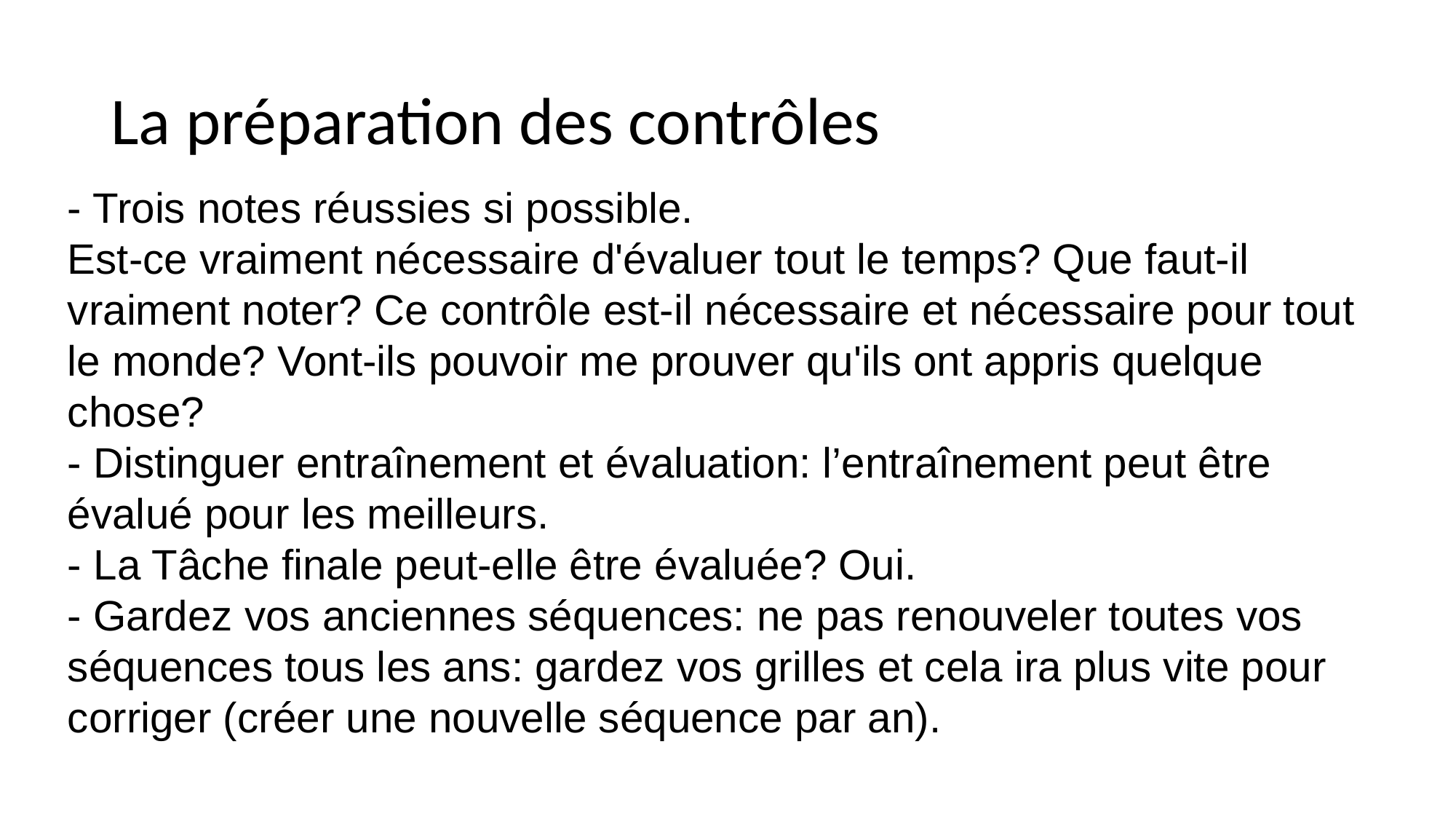

# La préparation des contrôles
- Trois notes réussies si possible.
Est-ce vraiment nécessaire d'évaluer tout le temps? Que faut-il vraiment noter? Ce contrôle est-il nécessaire et nécessaire pour tout le monde? Vont-ils pouvoir me prouver qu'ils ont appris quelque chose?
- Distinguer entraînement et évaluation: l’entraînement peut être évalué pour les meilleurs.
- La Tâche finale peut-elle être évaluée? Oui.
- Gardez vos anciennes séquences: ne pas renouveler toutes vos séquences tous les ans: gardez vos grilles et cela ira plus vite pour corriger (créer une nouvelle séquence par an).